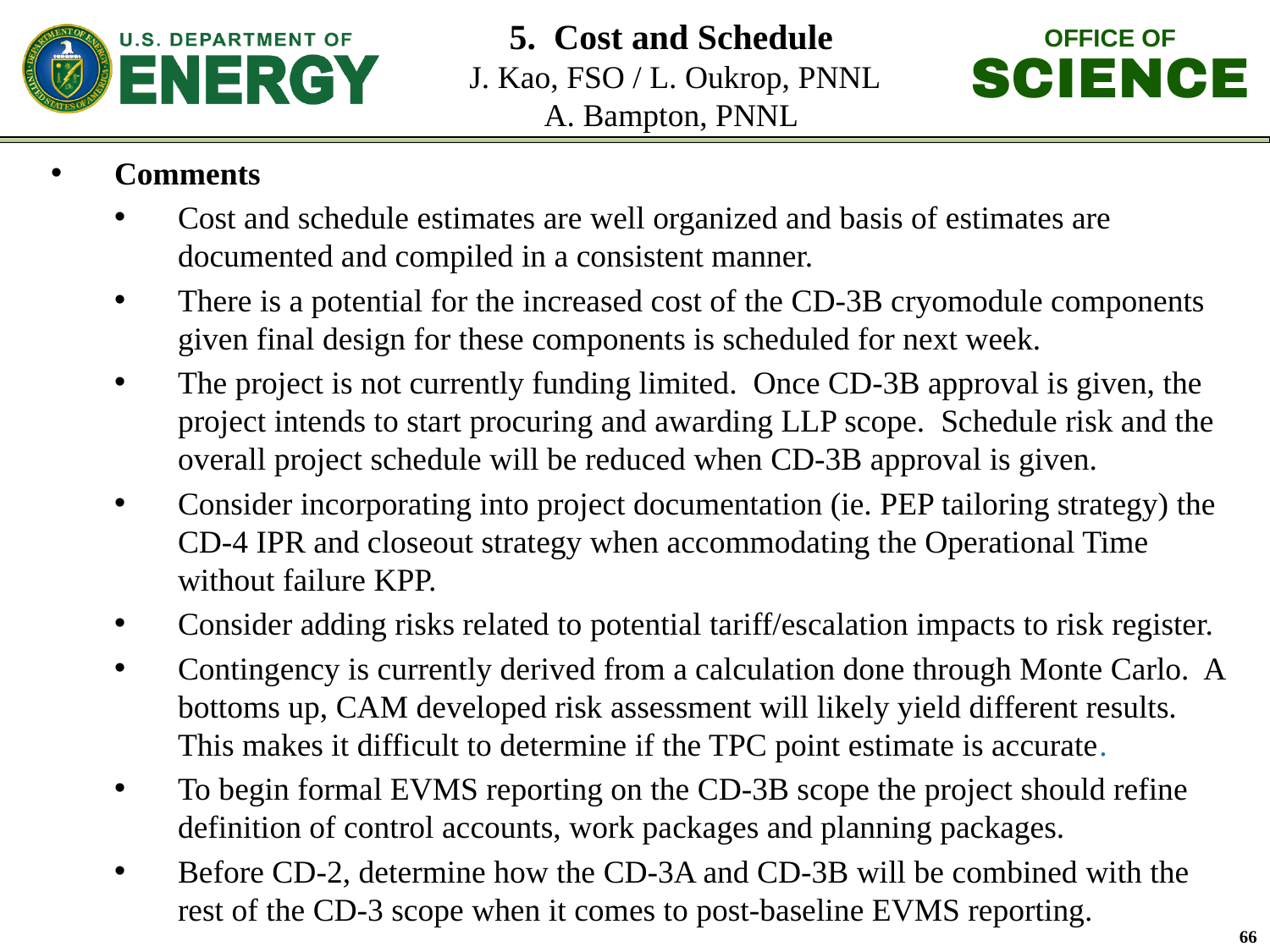

# 5.  Cost and Schedule J. Kao, FSO / L. Oukrop, PNNL A. Bampton, PNNL
Comments
Cost and schedule estimates are well organized and basis of estimates are documented and compiled in a consistent manner.
There is a potential for the increased cost of the CD-3B cryomodule components given final design for these components is scheduled for next week.
The project is not currently funding limited.  Once CD-3B approval is given, the project intends to start procuring and awarding LLP scope.  Schedule risk and the overall project schedule will be reduced when CD-3B approval is given.
Consider incorporating into project documentation (ie. PEP tailoring strategy) the CD-4 IPR and closeout strategy when accommodating the Operational Time without failure KPP.
Consider adding risks related to potential tariff/escalation impacts to risk register.
Contingency is currently derived from a calculation done through Monte Carlo.  A bottoms up, CAM developed risk assessment will likely yield different results.  This makes it difficult to determine if the TPC point estimate is accurate.
To begin formal EVMS reporting on the CD-3B scope the project should refine definition of control accounts, work packages and planning packages.
Before CD-2, determine how the CD-3A and CD-3B will be combined with the rest of the CD-3 scope when it comes to post-baseline EVMS reporting.

66